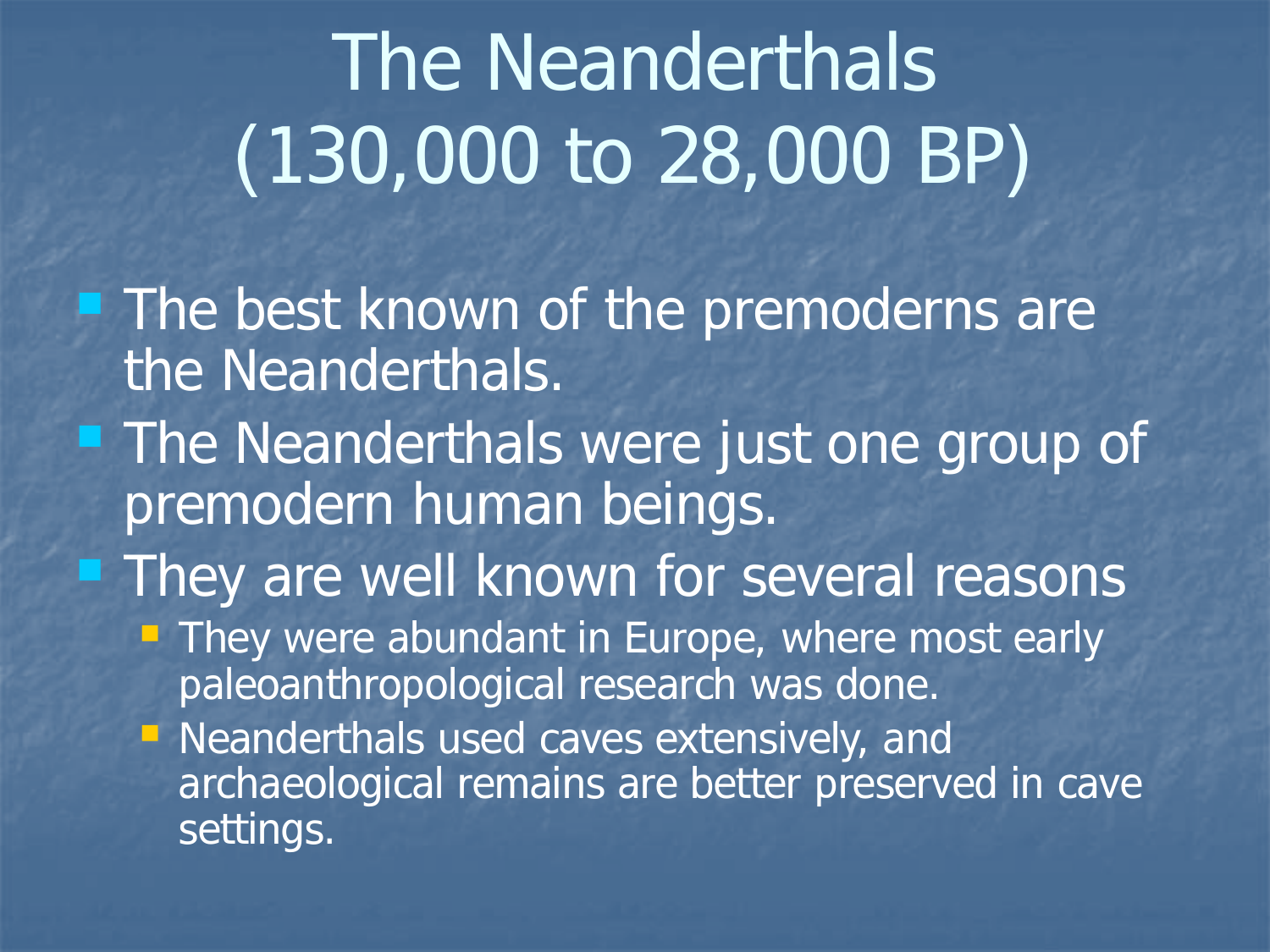

# The Neanderthals (130,000 to 28,000 BP)
The best known of the premoderns are the Neanderthals.
The Neanderthals were just one group of premodern human beings.
They are well known for several reasons
They were abundant in Europe, where most early paleoanthropological research was done.
Neanderthals used caves extensively, and archaeological remains are better preserved in cave settings.